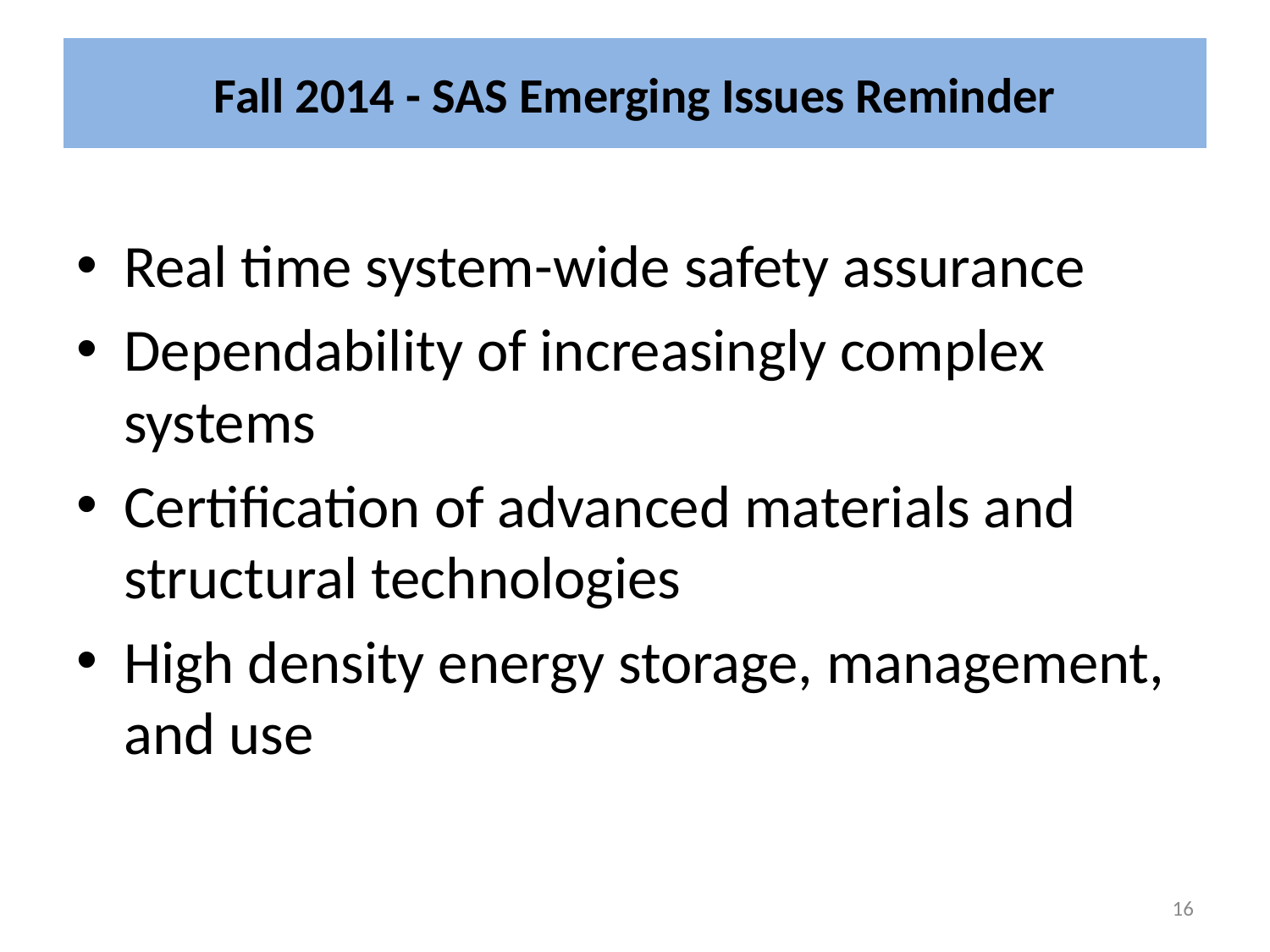

# Fall 2014 - SAS Emerging Issues Reminder

Real time system-wide safety assurance
Dependability of increasingly complex systems
Certification of advanced materials and structural technologies
High density energy storage, management, and use
16